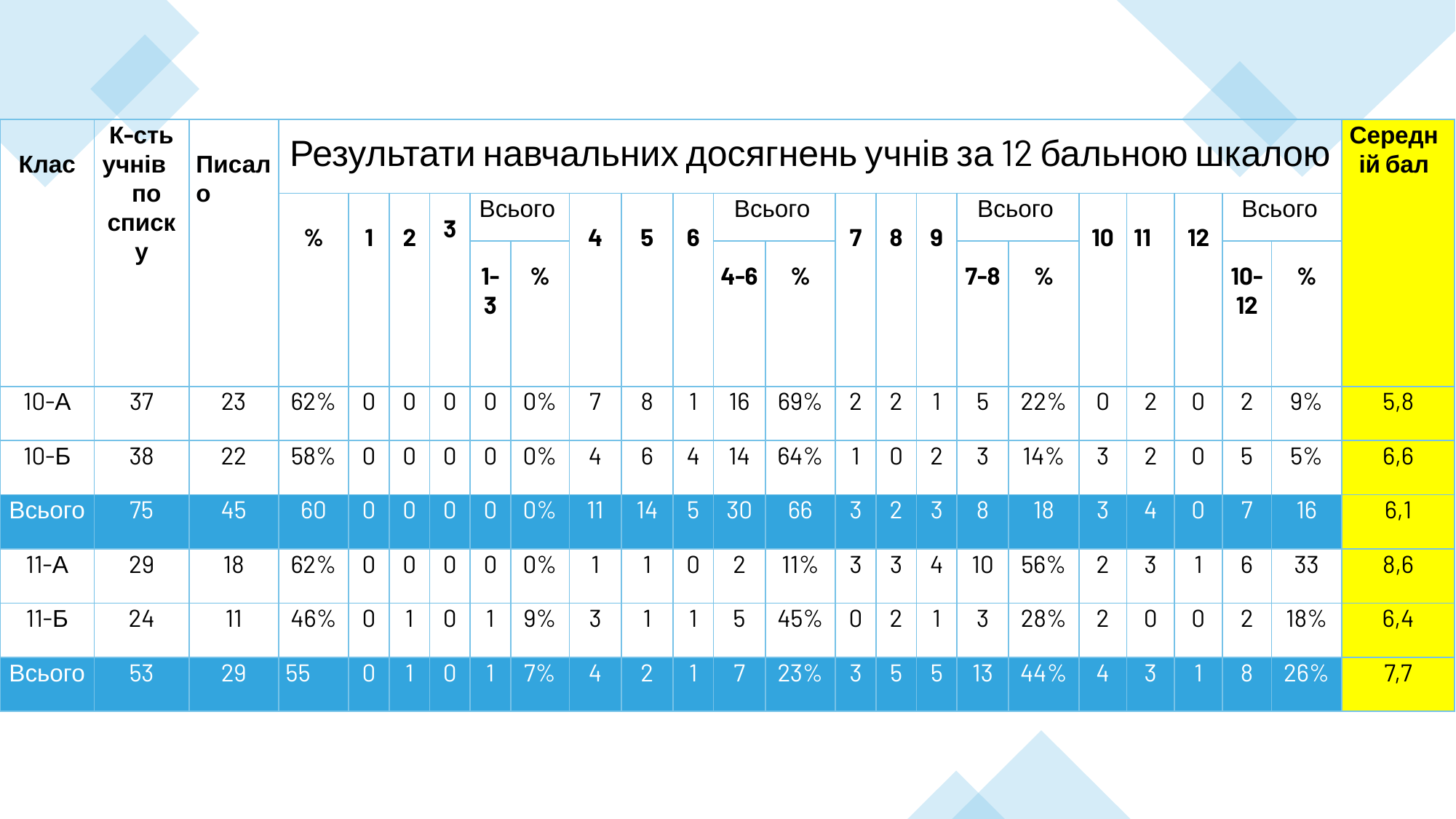

| Клас | К-сть учнів по списку | Писало | Результати навчальних досягнень учнів за 12 бальною шкалою |  |  |  |  |  |  |  |  |  |  |  |  |  |  |  |  |  |  |  |  | Середній бал |
| --- | --- | --- | --- | --- | --- | --- | --- | --- | --- | --- | --- | --- | --- | --- | --- | --- | --- | --- | --- | --- | --- | --- | --- | --- |
|  |  |  | % | 1 | 2 | 3 | Всього |  | 4 | 5 | 6 | Всього |  | 7 | 8 | 9 | Всього |  | 10 | 11 | 12 | Всього |  |  |
|  |  |  |  |  |  |  | 1-3 | % |  |  |  | 4-6 | % |  |  |  | 7-8 | % |  |  |  | 10-12 | % |  |
| 10-А | 37 | 23 | 62% | 0 | 0 | 0 | 0 | 0% | 7 | 8 | 1 | 16 | 69% | 2 | 2 | 1 | 5 | 22% | 0 | 2 | 0 | 2 | 9% | 5,8 |
| 10-Б | 38 | 22 | 58% | 0 | 0 | 0 | 0 | 0% | 4 | 6 | 4 | 14 | 64% | 1 | 0 | 2 | 3 | 14% | 3 | 2 | 0 | 5 | 5% | 6,6 |
| Всього | 75 | 45 | 60 | 0 | 0 | 0 | 0 | 0% | 11 | 14 | 5 | 30 | 66 | 3 | 2 | 3 | 8 | 18 | 3 | 4 | 0 | 7 | 16 | 6,1 |
| 11-А | 29 | 18 | 62% | 0 | 0 | 0 | 0 | 0% | 1 | 1 | 0 | 2 | 11% | 3 | 3 | 4 | 10 | 56% | 2 | 3 | 1 | 6 | 33 | 8,6 |
| 11-Б | 24 | 11 | 46% | 0 | 1 | 0 | 1 | 9% | 3 | 1 | 1 | 5 | 45% | 0 | 2 | 1 | 3 | 28% | 2 | 0 | 0 | 2 | 18% | 6,4 |
| Всього | 53 | 29 | 55 | 0 | 1 | 0 | 1 | 7% | 4 | 2 | 1 | 7 | 23% | 3 | 5 | 5 | 13 | 44% | 4 | 3 | 1 | 8 | 26% | 7,7 |